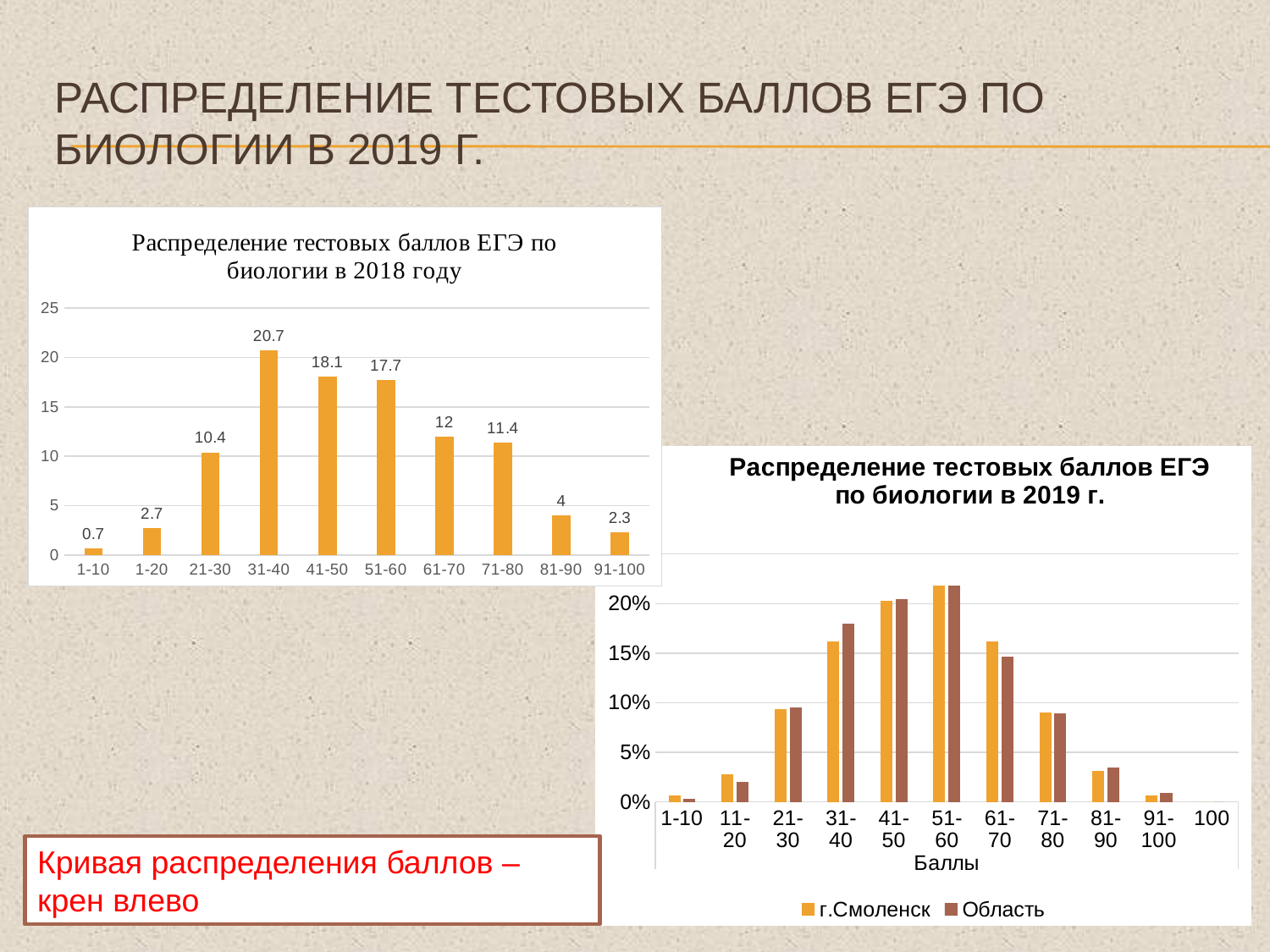

# Распределение тестовых баллов ЕГЭ по биологии в 2019 г.

### Chart: Распределение тестовых баллов ЕГЭ по биологии в 2018 году

| Category | биология |
|---|---|
| 1-10 | 0.7 |
| 1-20 | 2.7 |
| 21-30 | 10.4 |
| 31-40 | 20.7 |
| 41-50 | 18.1 |
| 51-60 | 17.7 |
| 61-70 | 12.0 |
| 71-80 | 11.4 |
| 81-90 | 4.0 |
| 91-100 | 2.3 |

### Chart: Распределение тестовых баллов ЕГЭ по биологии в 2019 г.

| Category | г.Смоленск | Область |
|---|---|---|
| 1-10 | 0.006230529595015576 | 0.0026200873362445414 |
| 11-20 | 0.028037383177570093 | 0.020087336244541485 |
| 21-30 | 0.09345794392523364 | 0.09519650655021834 |
| 31-40 | 0.16199376947040497 | 0.1799126637554585 |
| 41-50 | 0.20249221183800623 | 0.20436681222707423 |
| 51-60 | 0.21806853582554517 | 0.2183406113537118 |
| 61-70 | 0.16199376947040497 | 0.1467248908296943 |
| 71-80 | 0.09034267912772585 | 0.0890829694323144 |
| 81-90 | 0.03115264797507788 | 0.034934497816593885 |
| 91-100 | 0.006230529595015576 | 0.008733624454148471 |
| 100 | 0.0 | 0.0 |
Кривая распределения баллов – крен влево